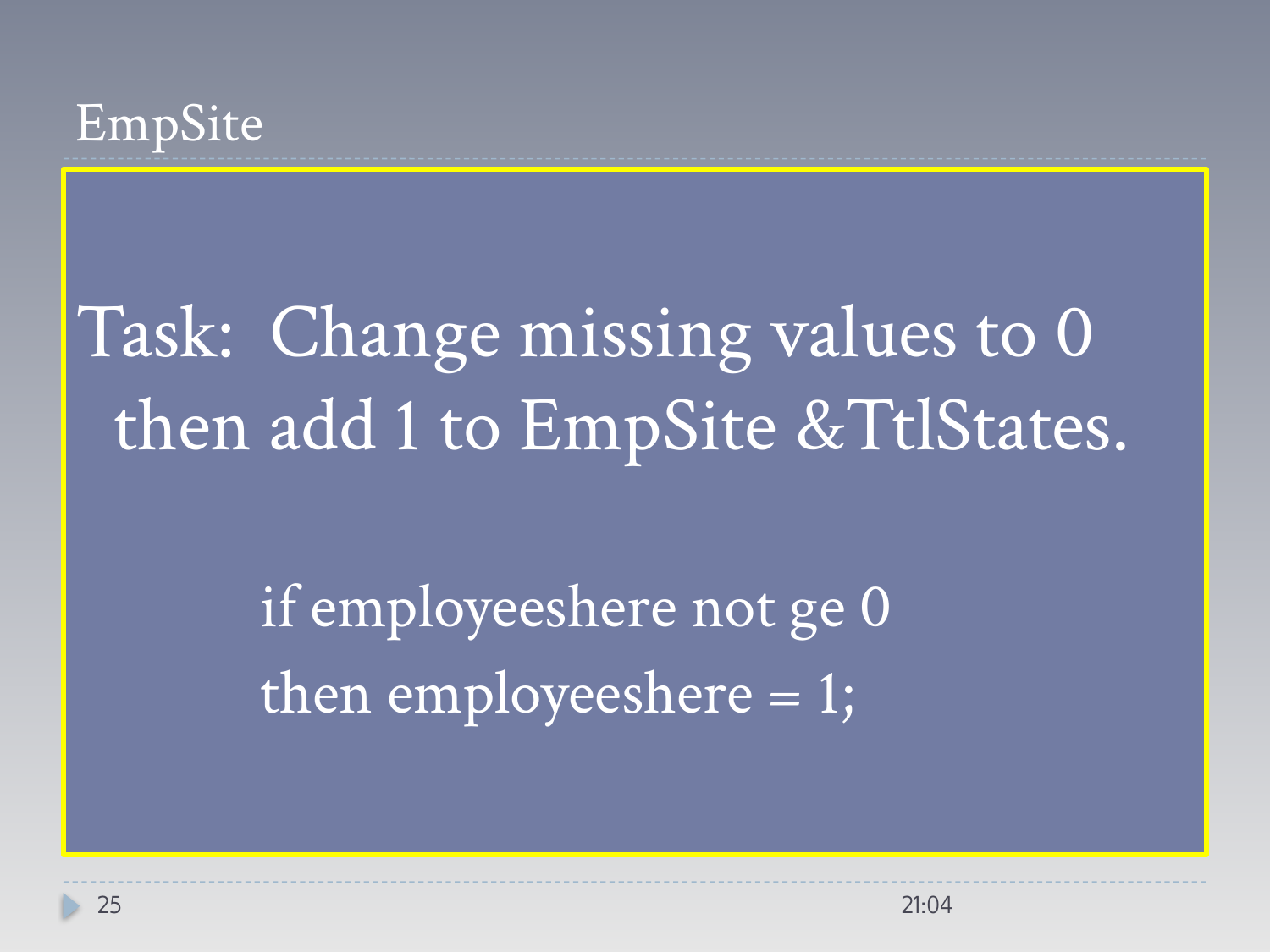

# EmpSite

Task:  Change missing values to 0 then add 1 to EmpSite &TtlStates.

             if employeeshere not ge 0
             then employeeshere = 1;

25

21:04